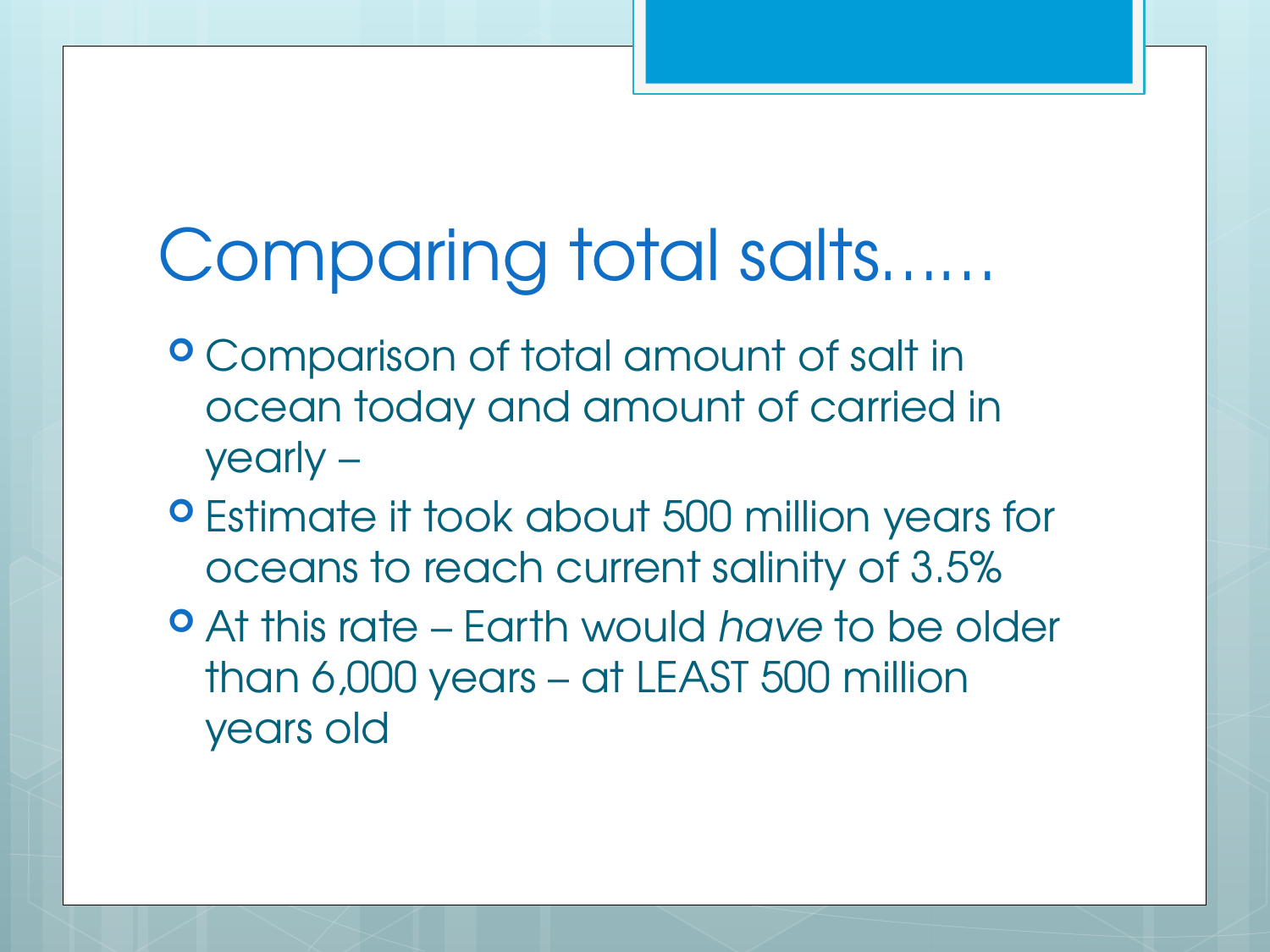

# Comparing total salts……
Comparison of total amount of salt in ocean today and amount of carried in yearly –
Estimate it took about 500 million years for oceans to reach current salinity of 3.5%
At this rate – Earth would have to be older than 6,000 years – at LEAST 500 million years old